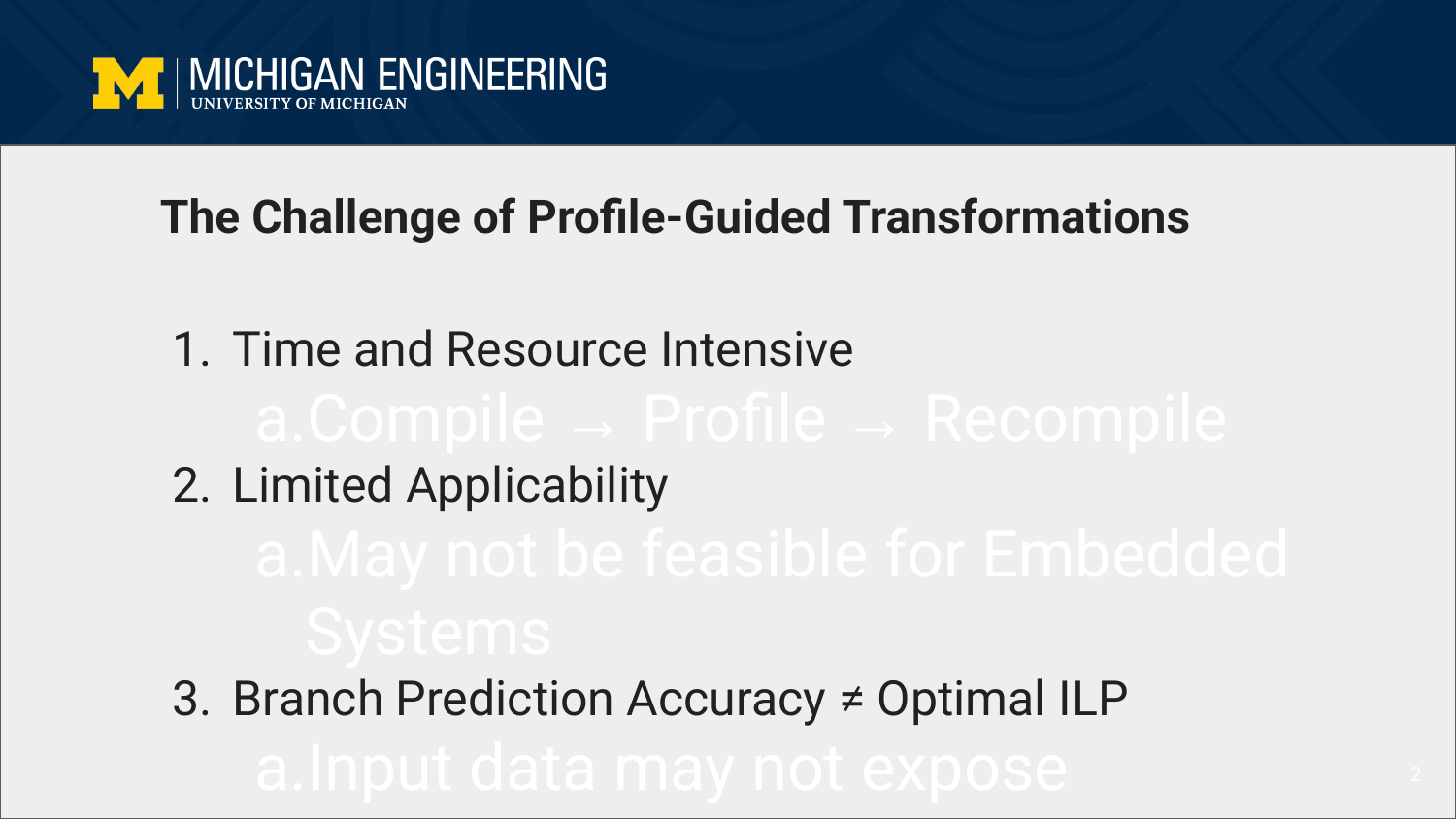

# The Challenge of Profile-Guided Transformations
Time and Resource Intensive
Compile → Profile → Recompile
Limited Applicability
May not be feasible for Embedded Systems
Branch Prediction Accuracy ≠ Optimal ILP
Input data may not expose important execution paths
Most likely branch may contain hazards!
2